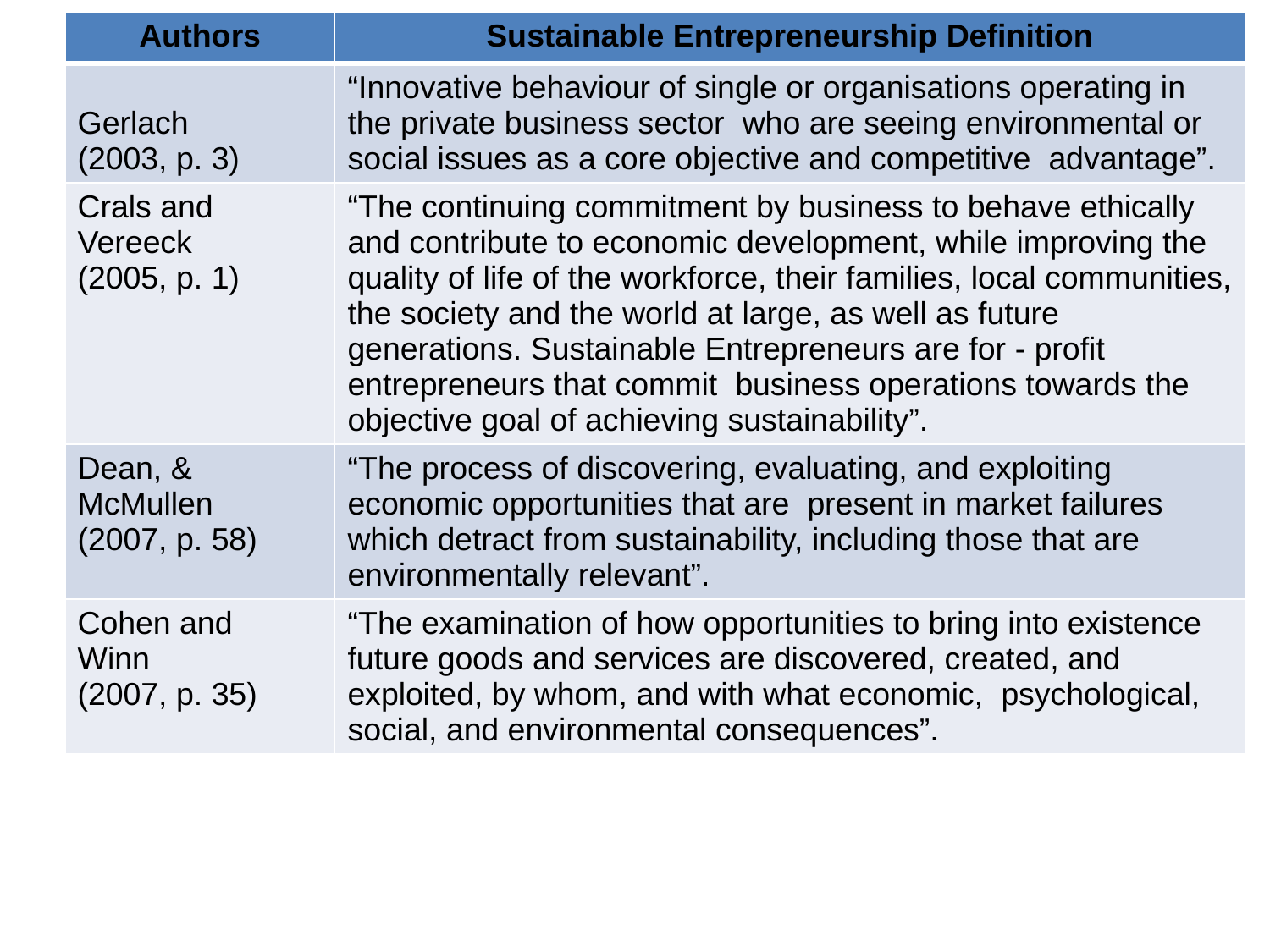

| Authors | Sustainable Entrepreneurship Definition |
| --- | --- |
| Gerlach (2003, p. 3) | “Innovative behaviour of single or organisations operating in the private business sector who are seeing environmental or social issues as a core objective and competitive advantage”. |
| Crals and Vereeck (2005, p. 1) | “The continuing commitment by business to behave ethically and contribute to economic development, while improving the quality of life of the workforce, their families, local communities, the society and the world at large, as well as future generations. Sustainable Entrepreneurs are for - profit entrepreneurs that commit business operations towards the objective goal of achieving sustainability”. |
| Dean, & McMullen (2007, p. 58) | “The process of discovering, evaluating, and exploiting economic opportunities that are present in market failures which detract from sustainability, including those that are environmentally relevant”. |
| Cohen and Winn (2007, p. 35) | “The examination of how opportunities to bring into existence future goods and services are discovered, created, and exploited, by whom, and with what economic, psychological, social, and environmental consequences”. |